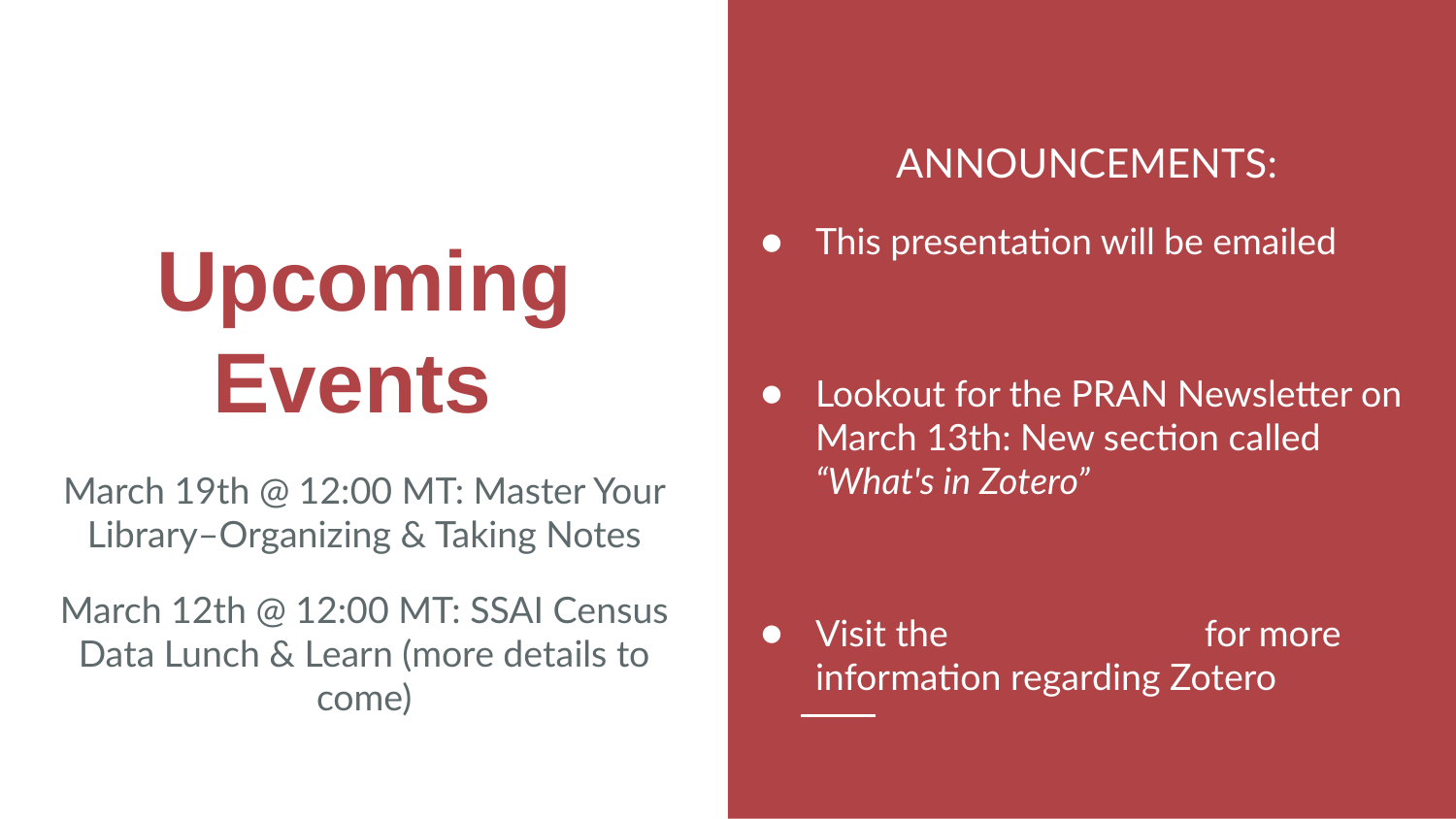

ANNOUNCEMENTS:
This presentation will be emailed

Lookout for the PRAN Newsletter on March 13th: New section called “What's in Zotero”

Visit the PRAN Website for more information regarding Zotero
# Upcoming Events
March 19th @ 12:00 MT: Master Your Library–Organizing & Taking Notes
March 12th @ 12:00 MT: SSAI Census Data Lunch & Learn (more details to come)